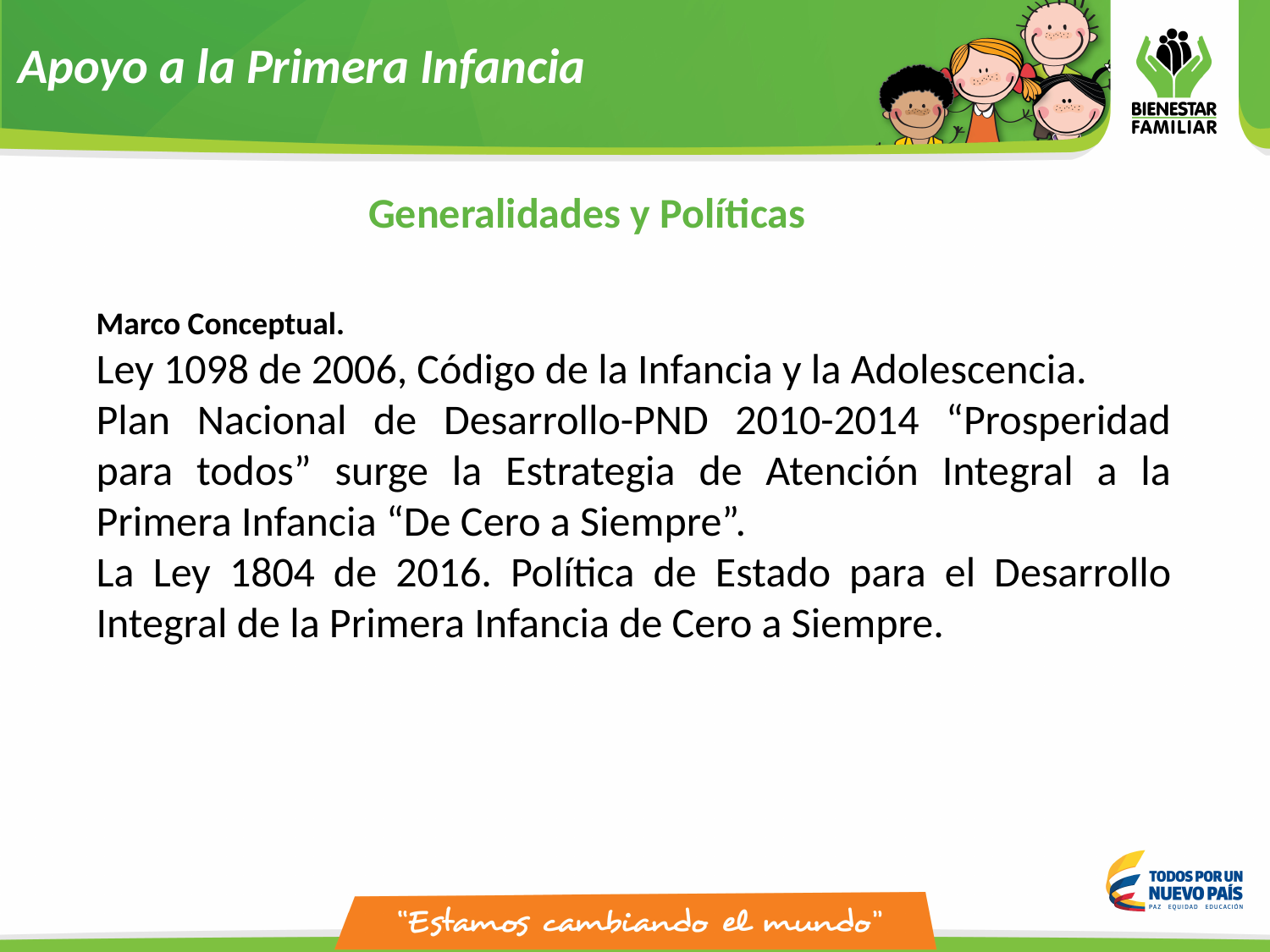

Apoyo a la Primera Infancia
Generalidades y Políticas
Marco Conceptual.
Ley 1098 de 2006, Código de la Infancia y la Adolescencia.
Plan Nacional de Desarrollo-PND 2010-2014 “Prosperidad para todos” surge la Estrategia de Atención Integral a la Primera Infancia “De Cero a Siempre”.
La Ley 1804 de 2016. Política de Estado para el Desarrollo Integral de la Primera Infancia de Cero a Siempre.